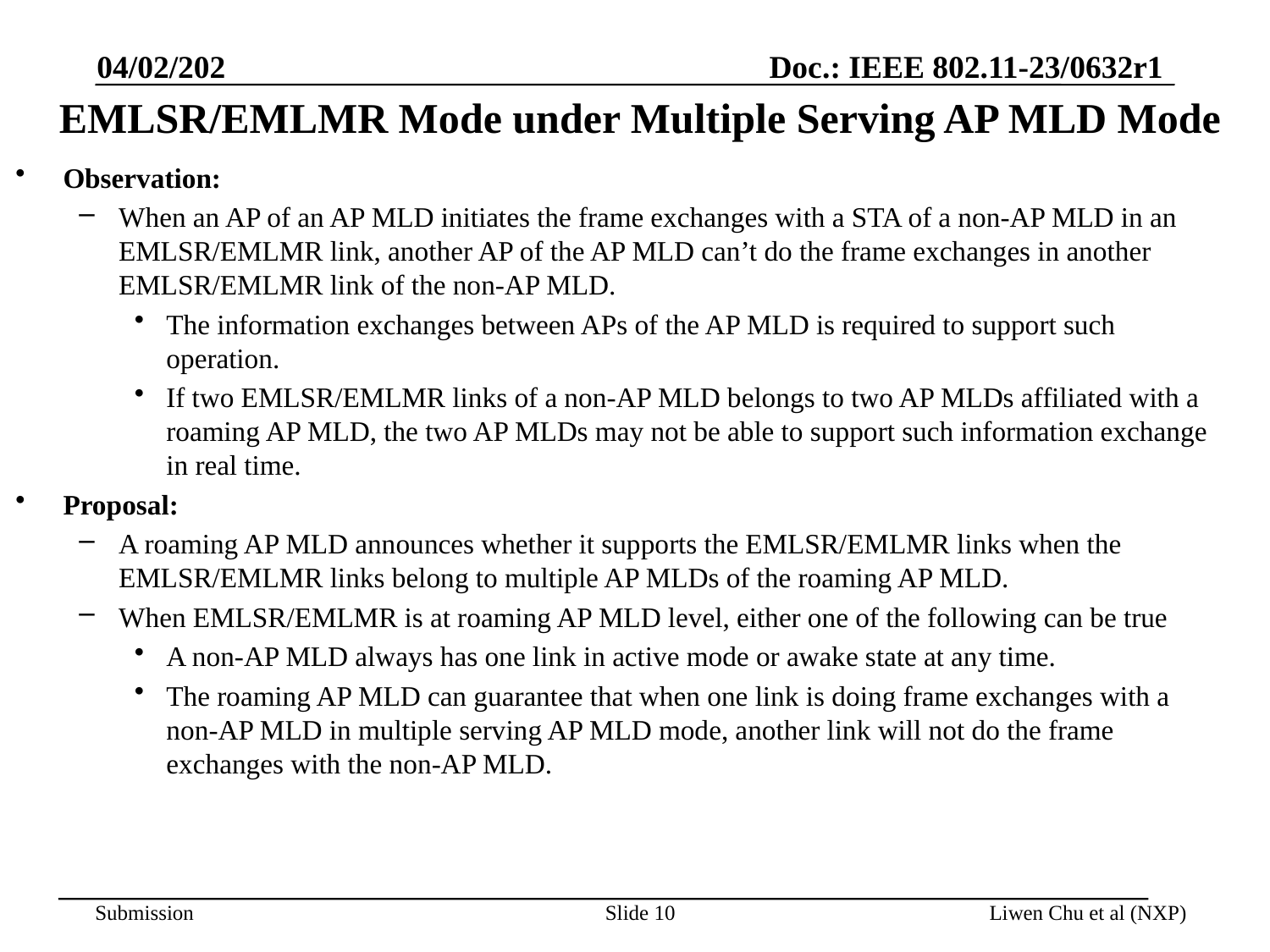

04/02/202
# EMLSR/EMLMR Mode under Multiple Serving AP MLD Mode
Observation:
When an AP of an AP MLD initiates the frame exchanges with a STA of a non-AP MLD in an EMLSR/EMLMR link, another AP of the AP MLD can’t do the frame exchanges in another EMLSR/EMLMR link of the non-AP MLD.
The information exchanges between APs of the AP MLD is required to support such operation.
If two EMLSR/EMLMR links of a non-AP MLD belongs to two AP MLDs affiliated with a roaming AP MLD, the two AP MLDs may not be able to support such information exchange in real time.
Proposal:
A roaming AP MLD announces whether it supports the EMLSR/EMLMR links when the EMLSR/EMLMR links belong to multiple AP MLDs of the roaming AP MLD.
When EMLSR/EMLMR is at roaming AP MLD level, either one of the following can be true
A non-AP MLD always has one link in active mode or awake state at any time.
The roaming AP MLD can guarantee that when one link is doing frame exchanges with a non-AP MLD in multiple serving AP MLD mode, another link will not do the frame exchanges with the non-AP MLD.
Slide 10
Liwen Chu et al (NXP)